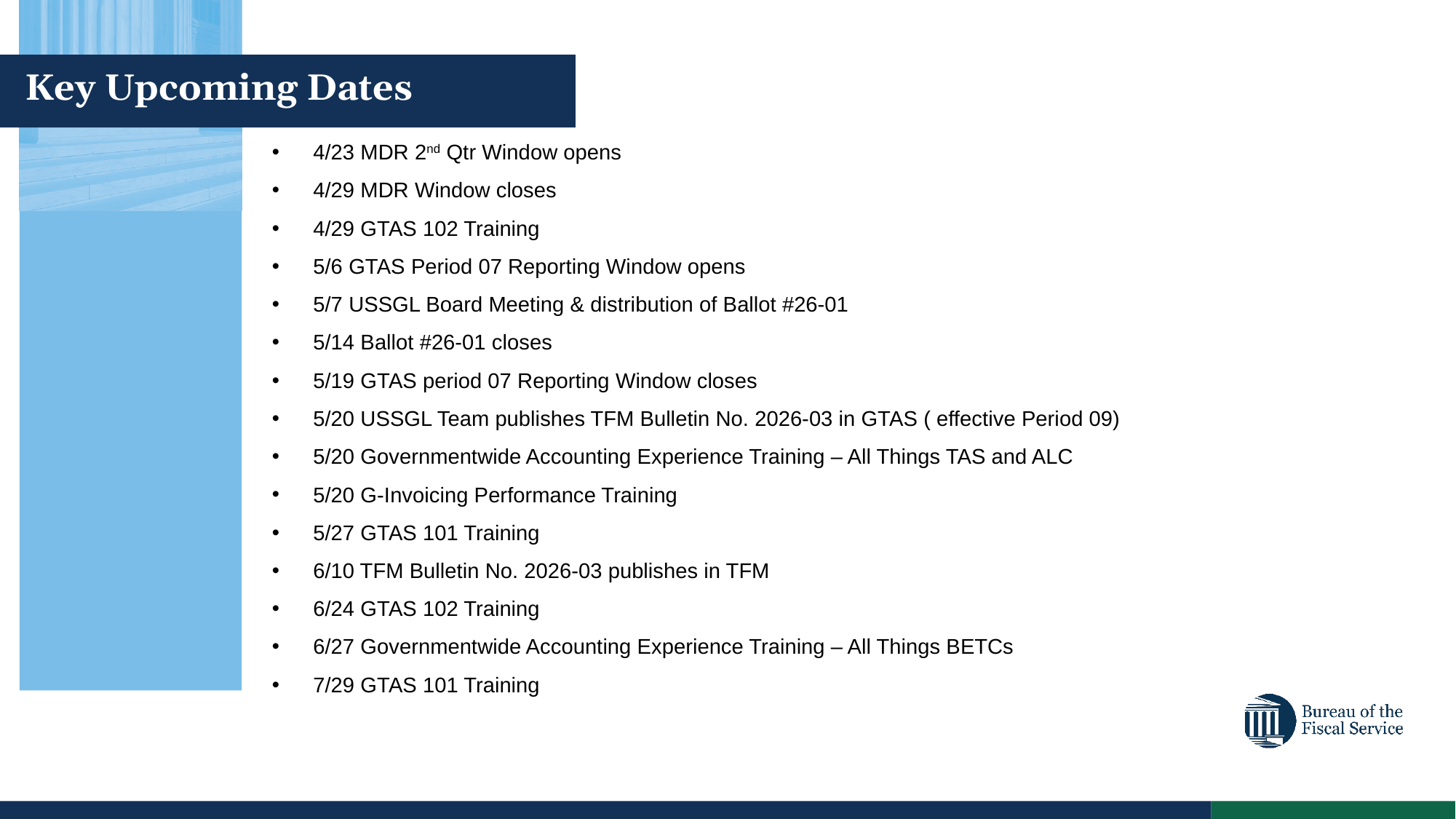

Key Upcoming Dates
4/23 MDR 2nd Qtr Window opens
4/29 MDR Window closes
4/29 GTAS 102 Training
5/6 GTAS Period 07 Reporting Window opens
5/7 USSGL Board Meeting & distribution of Ballot #26-01
5/14 Ballot #26-01 closes
5/19 GTAS period 07 Reporting Window closes
5/20 USSGL Team publishes TFM Bulletin No. 2026-03 in GTAS ( effective Period 09)
5/20 Governmentwide Accounting Experience Training – All Things TAS and ALC
5/20 G-Invoicing Performance Training
5/27 GTAS 101 Training
6/10 TFM Bulletin No. 2026-03 publishes in TFM
6/24 GTAS 102 Training
6/27 Governmentwide Accounting Experience Training – All Things BETCs
7/29 GTAS 101 Training